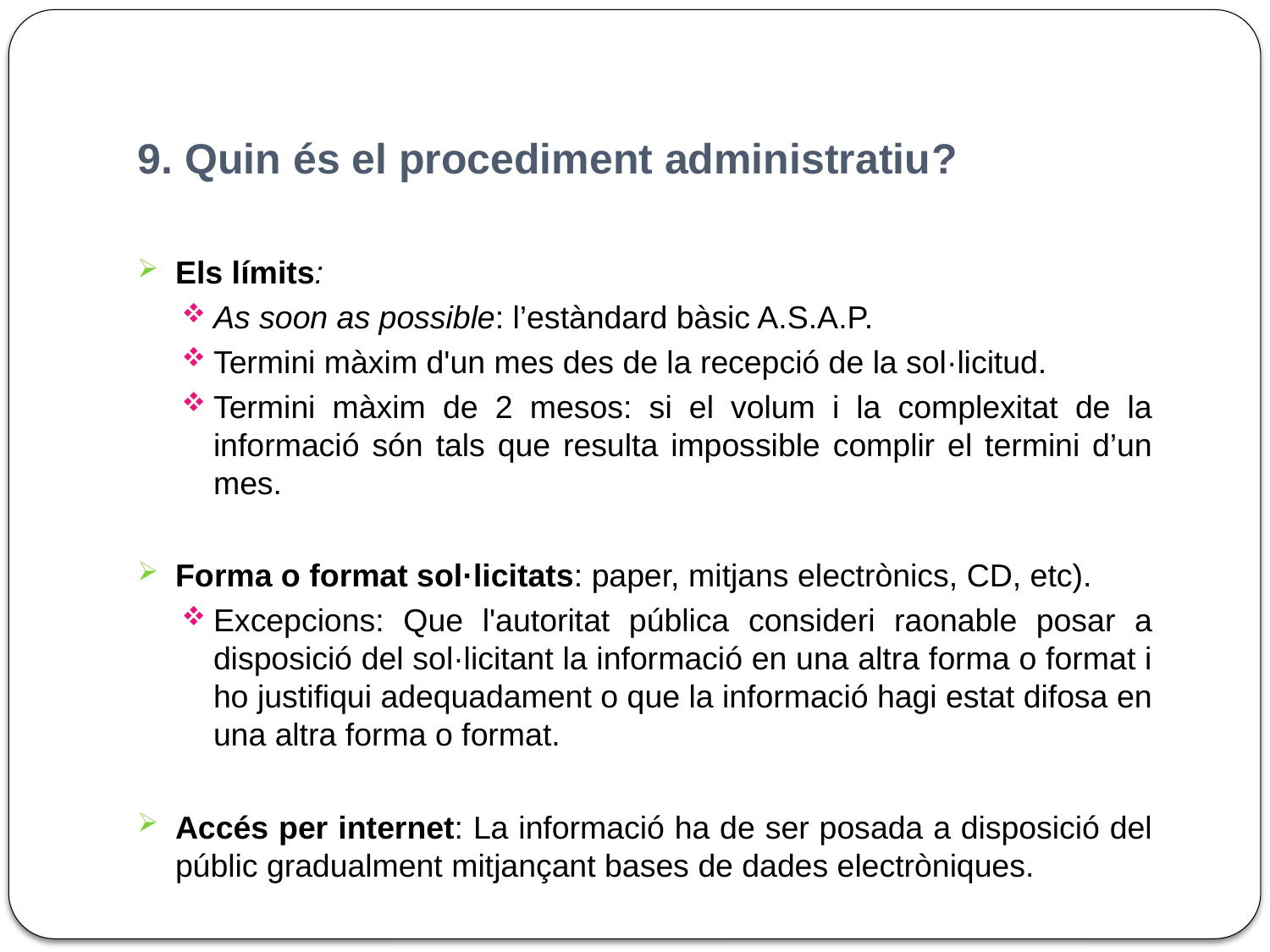

# 9. Quin és el procediment administratiu?
Els límits:
As soon as possible: l’estàndard bàsic A.S.A.P.
Termini màxim d'un mes des de la recepció de la sol·licitud.
Termini màxim de 2 mesos: si el volum i la complexitat de la informació són tals que resulta impossible complir el termini d’un mes.

Forma o format sol·licitats: paper, mitjans electrònics, CD, etc).
Excepcions: Que l'autoritat pública consideri raonable posar a disposició del sol·licitant la informació en una altra forma o format i ho justifiqui adequadament o que la informació hagi estat difosa en una altra forma o format.

Accés per internet: La informació ha de ser posada a disposició del públic gradualment mitjançant bases de dades electròniques.